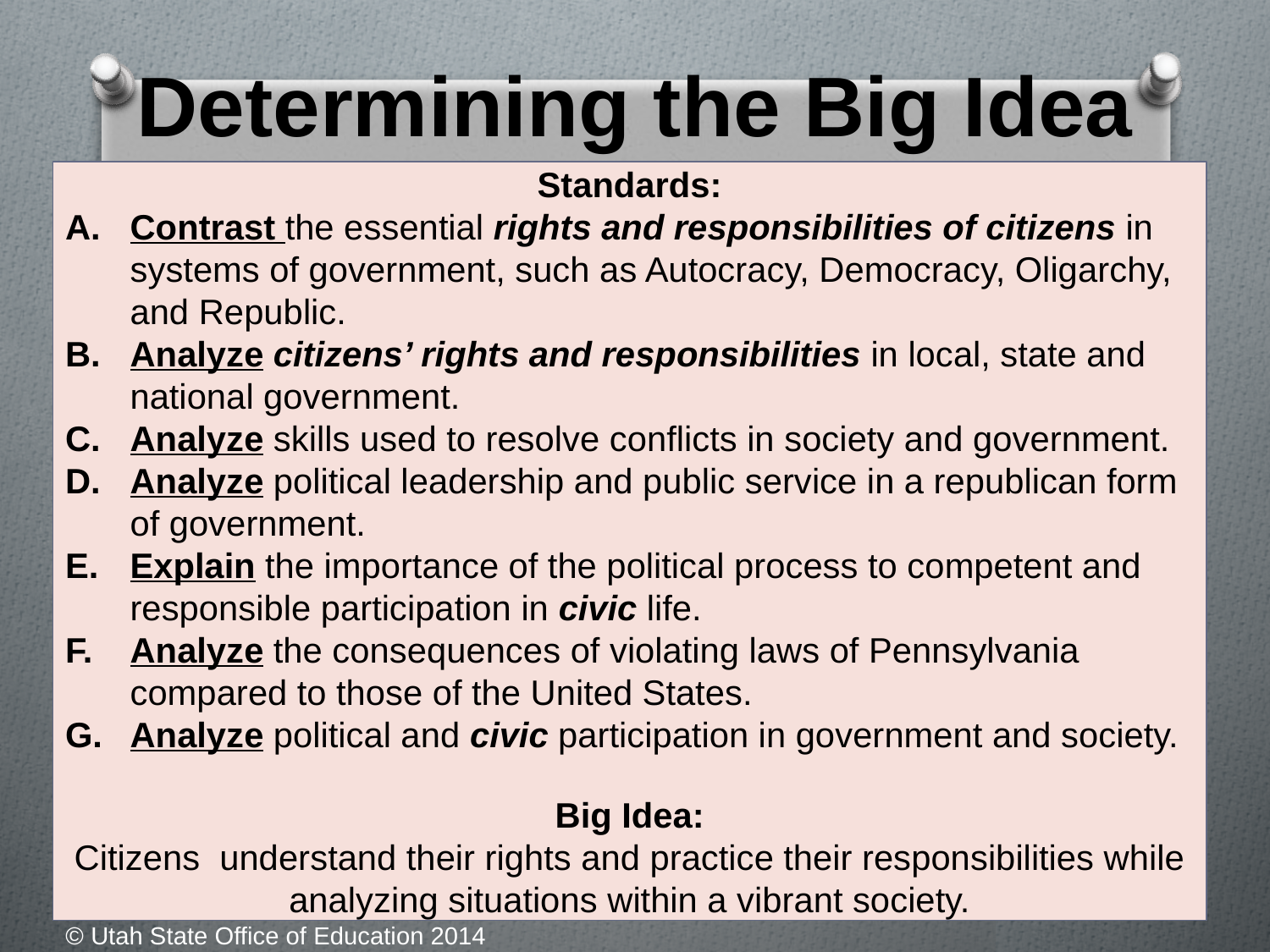

Determining the Big Idea
Standards:
Contrast the essential rights and responsibilities of citizens in systems of government, such as Autocracy, Democracy, Oligarchy, and Republic.
Analyze citizens’ rights and responsibilities in local, state and national government.
Analyze skills used to resolve conflicts in society and government.
Analyze political leadership and public service in a republican form of government.
Explain the importance of the political process to competent and responsible participation in civic life.
Analyze the consequences of violating laws of Pennsylvania compared to those of the United States.
Analyze political and civic participation in government and society.

Big Idea:
Citizens  understand their rights and practice their responsibilities while analyzing situations within a vibrant society.
© Utah State Office of Education 2014